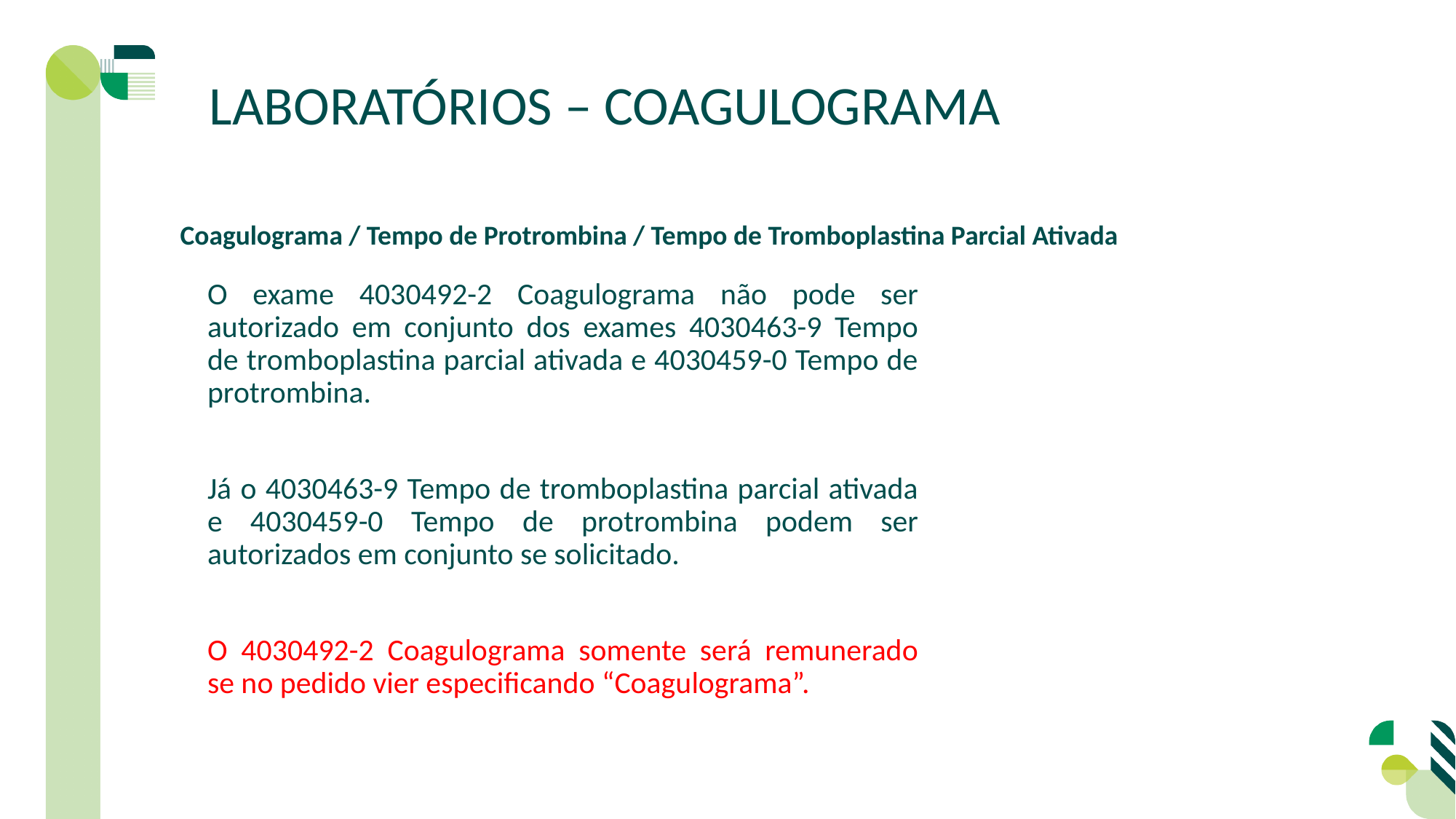

LABORATÓRIOS – COAGULOGRAMA
Coagulograma / Tempo de Protrombina / Tempo de Tromboplastina Parcial Ativada
O exame 4030492-2 Coagulograma não pode ser autorizado em conjunto dos exames 4030463-9 Tempo de tromboplastina parcial ativada e 4030459-0 Tempo de protrombina.

Já o 4030463-9 Tempo de tromboplastina parcial ativada e 4030459-0 Tempo de protrombina podem ser autorizados em conjunto se solicitado.

O 4030492-2 Coagulograma somente será remunerado se no pedido vier especificando “Coagulograma”.